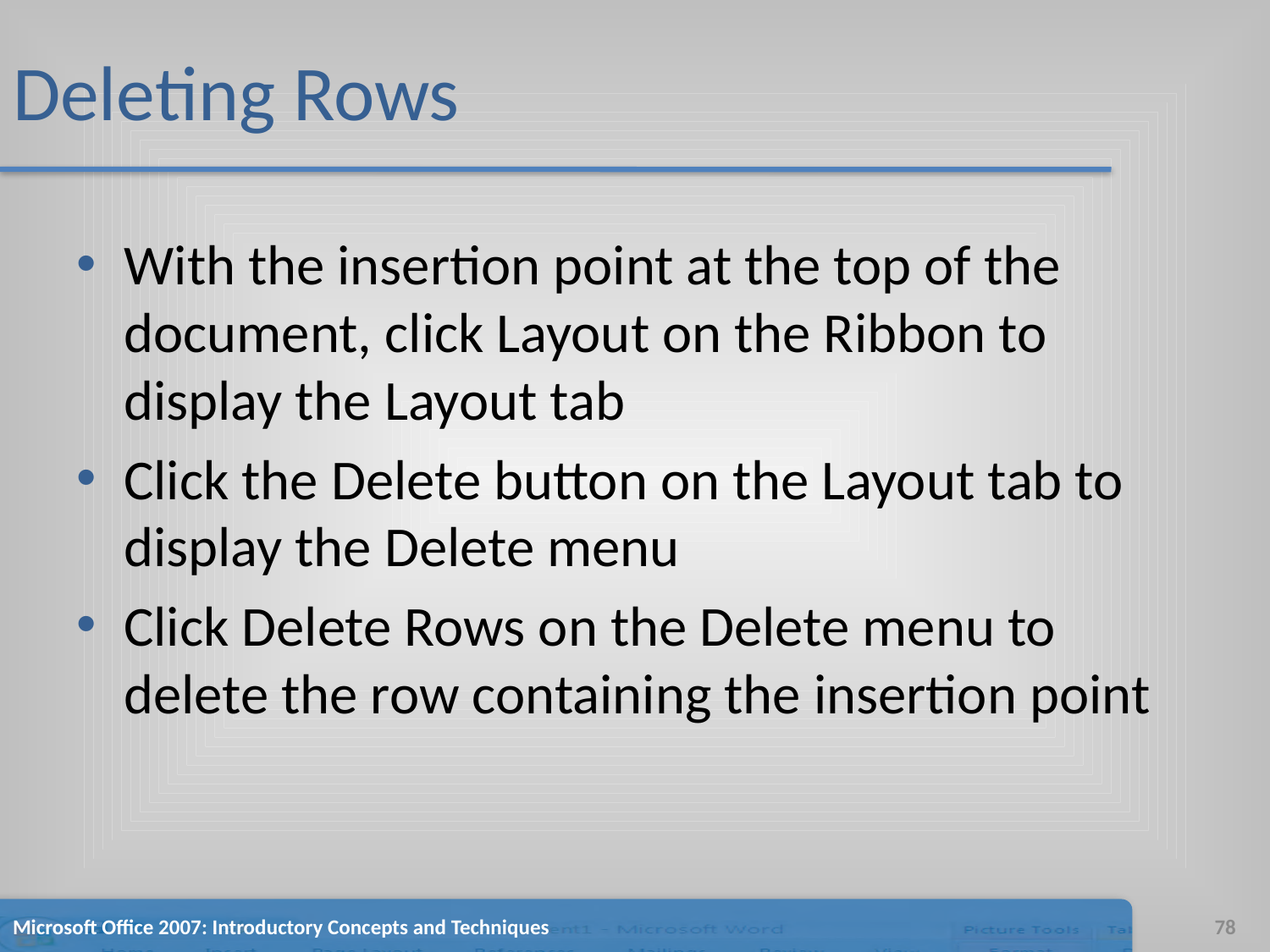

# Deleting Rows
With the insertion point at the top of the document, click Layout on the Ribbon to display the Layout tab
Click the Delete button on the Layout tab to display the Delete menu
Click Delete Rows on the Delete menu to delete the row containing the insertion point
Microsoft Office 2007: Introductory Concepts and Techniques
78